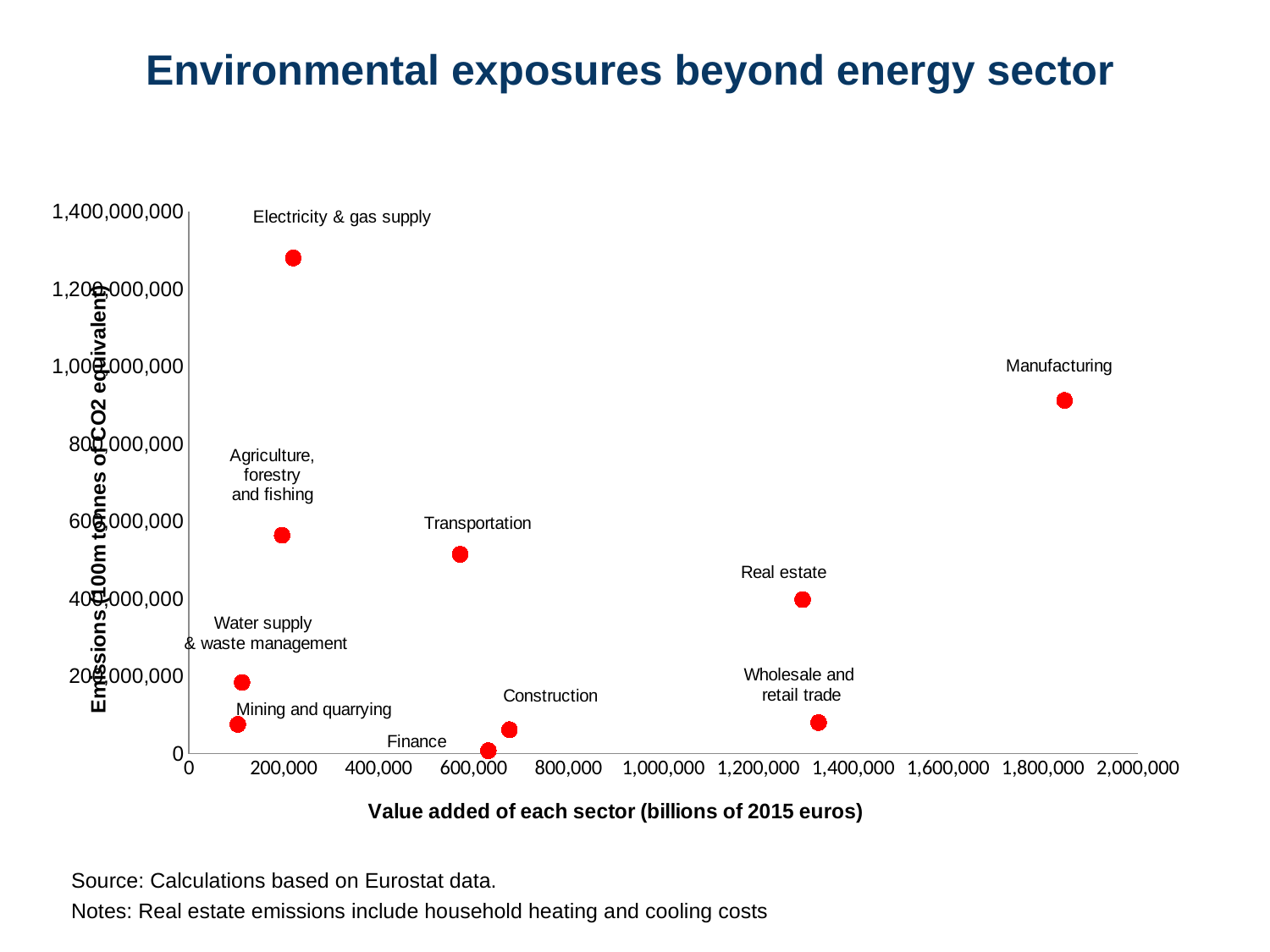

Environmental exposures beyond energy sector

Environmental exposures beyond energy sector

### Chart

| Category |  |
|---|---|
Source: Calculations based on Eurostat data.
Notes: Real estate emissions include household heating and cooling costs